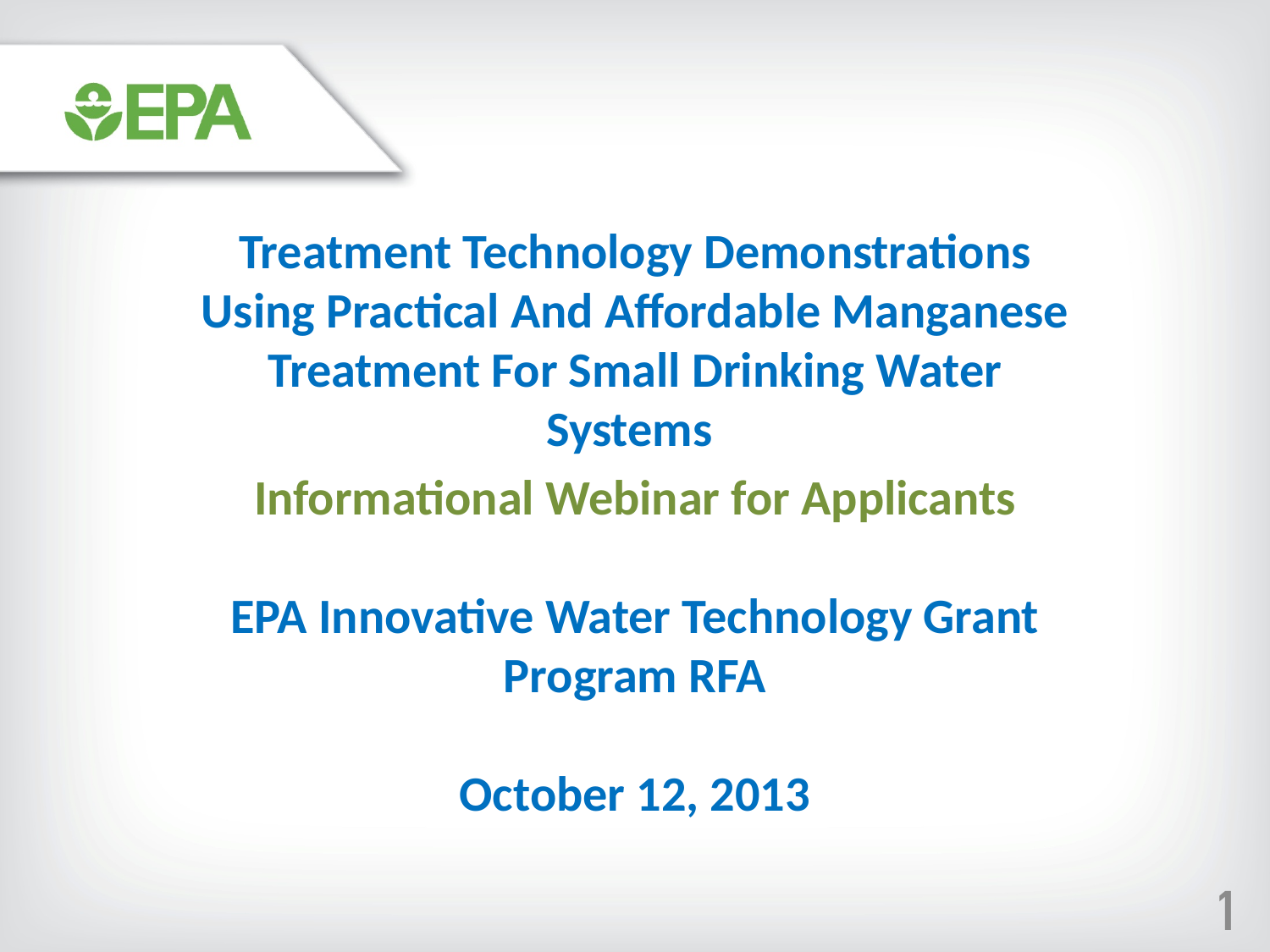

Title Slide
Treatment Technology Demonstrations Using Practical And Affordable Manganese Treatment For Small Drinking Water Systems
Informational Webinar for Applicants

EPA Innovative Water Technology Grant Program RFA

October 12, 2013
1